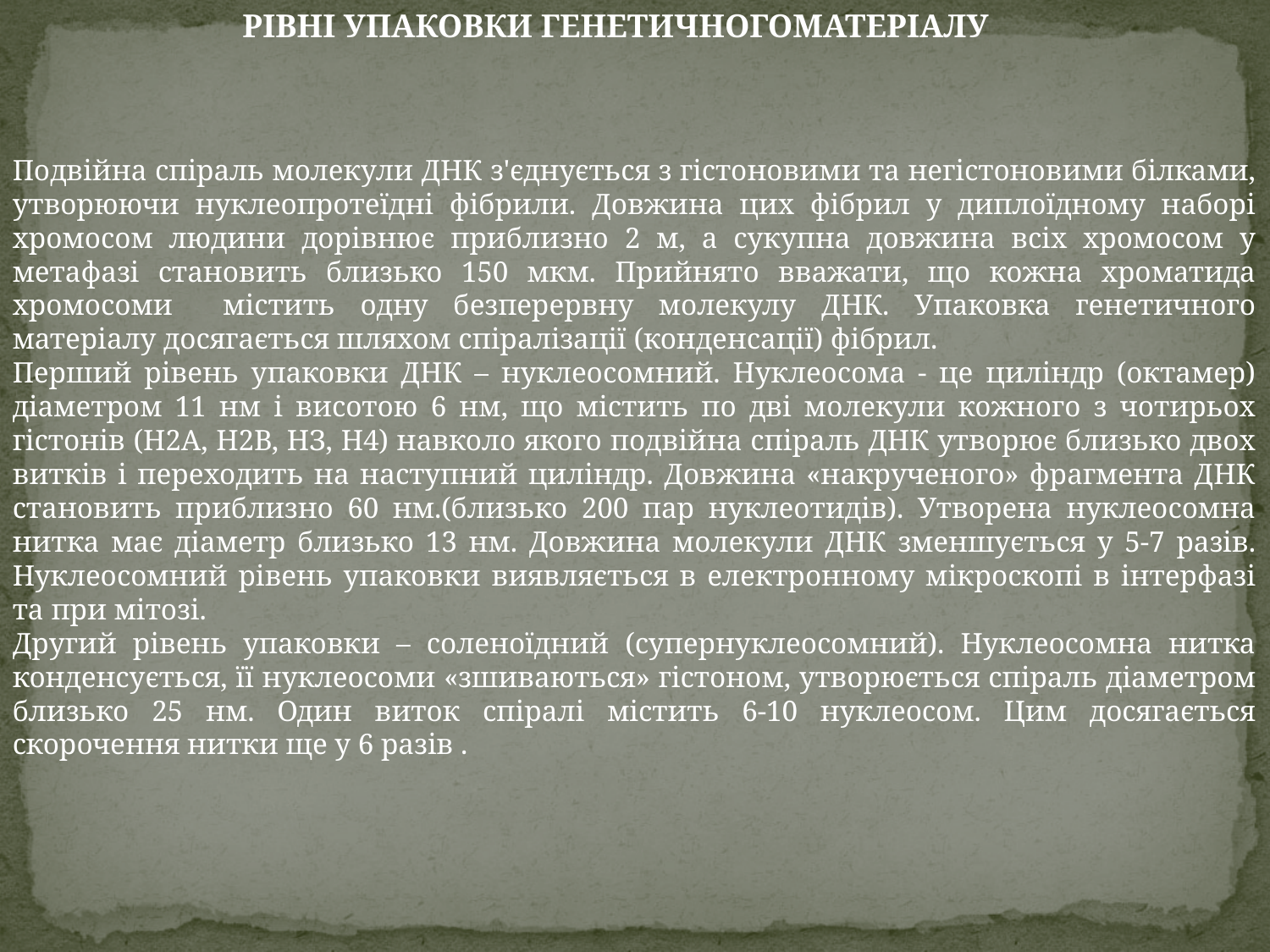

РІВНІ УПАКОВКИ ГЕНЕТИЧНОГОМАТЕРІАЛУ
Подвійна спіраль молекули ДНК з'єднується з гістоновими та негістоновими білками, утворюючи нуклеопротеїдні фібрили. Довжина цих фібрил у диплоїдному наборі хромосом людини дорівнює приблизно 2 м, а сукупна довжина всіх хромосом у метафазі становить близько 150 мкм. Прийнято вважати, що кожна хроматида хромосоми  містить одну безперервну молекулу ДНК. Упаковка генетичного матеріалу досягається шляхом спіралізації (конденсації) фібрил.
Перший рівень упаковки ДНК – нуклеосомний. Нуклеосома - це циліндр (октамер) діаметром 11 нм і висотою 6 нм, що містить по дві молекули кожного з чотирьох гістонів (Н2А, Н2В, НЗ, Н4) навколо якого подвійна спіраль ДНК утворює близько двох витків і переходить на наступний циліндр. Довжина «накрученого» фрагмента ДНК становить приблизно 60 нм.(близько 200 пар нуклеотидів). Утворена нуклеосомна нитка має діаметр близько 13 нм. Довжина молекули ДНК зменшується у 5-7 разів. Нуклеосомний рівень упаковки виявляється в електронному мікроскопі в інтерфазі та при мітозі.
Другий рівень упаковки – соленоїдний (супернуклеосомний). Нуклеосомна нитка конденсується, її нуклеосоми «зшиваються» гістоном, утворюється спіраль діаметром близько 25 нм. Один виток спіралі містить 6-10 нуклеосом. Цим досягається скорочення нитки ще у 6 разів .